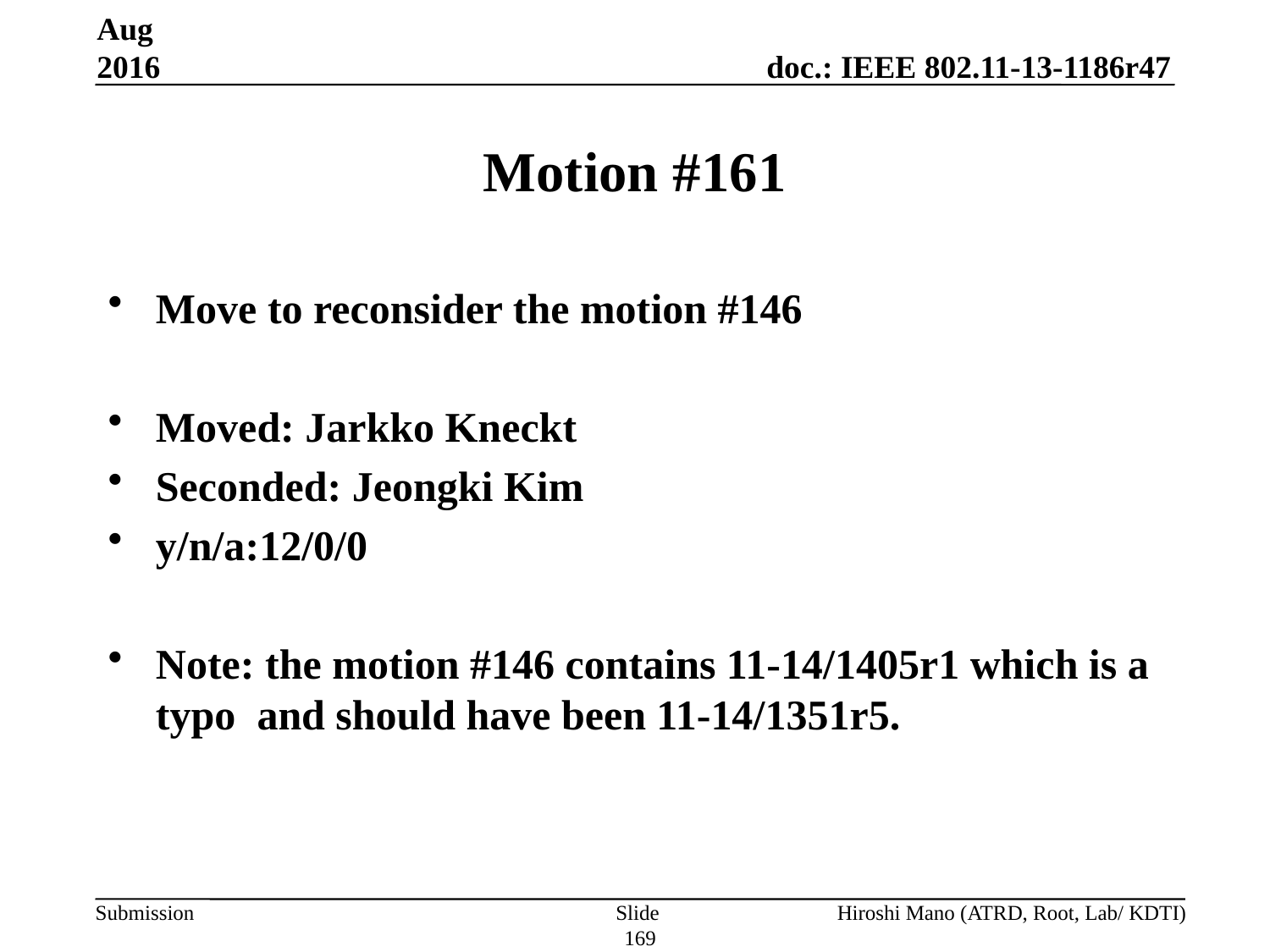

Aug 2016
# Motion #161
Move to reconsider the motion #146

Moved: Jarkko Kneckt
Seconded: Jeongki Kim
y/n/a:12/0/0

Note: the motion #146 contains 11-14/1405r1 which is a typo  and should have been 11-14/1351r5.

Slide 169
Hiroshi Mano (ATRD, Root, Lab/ KDTI)